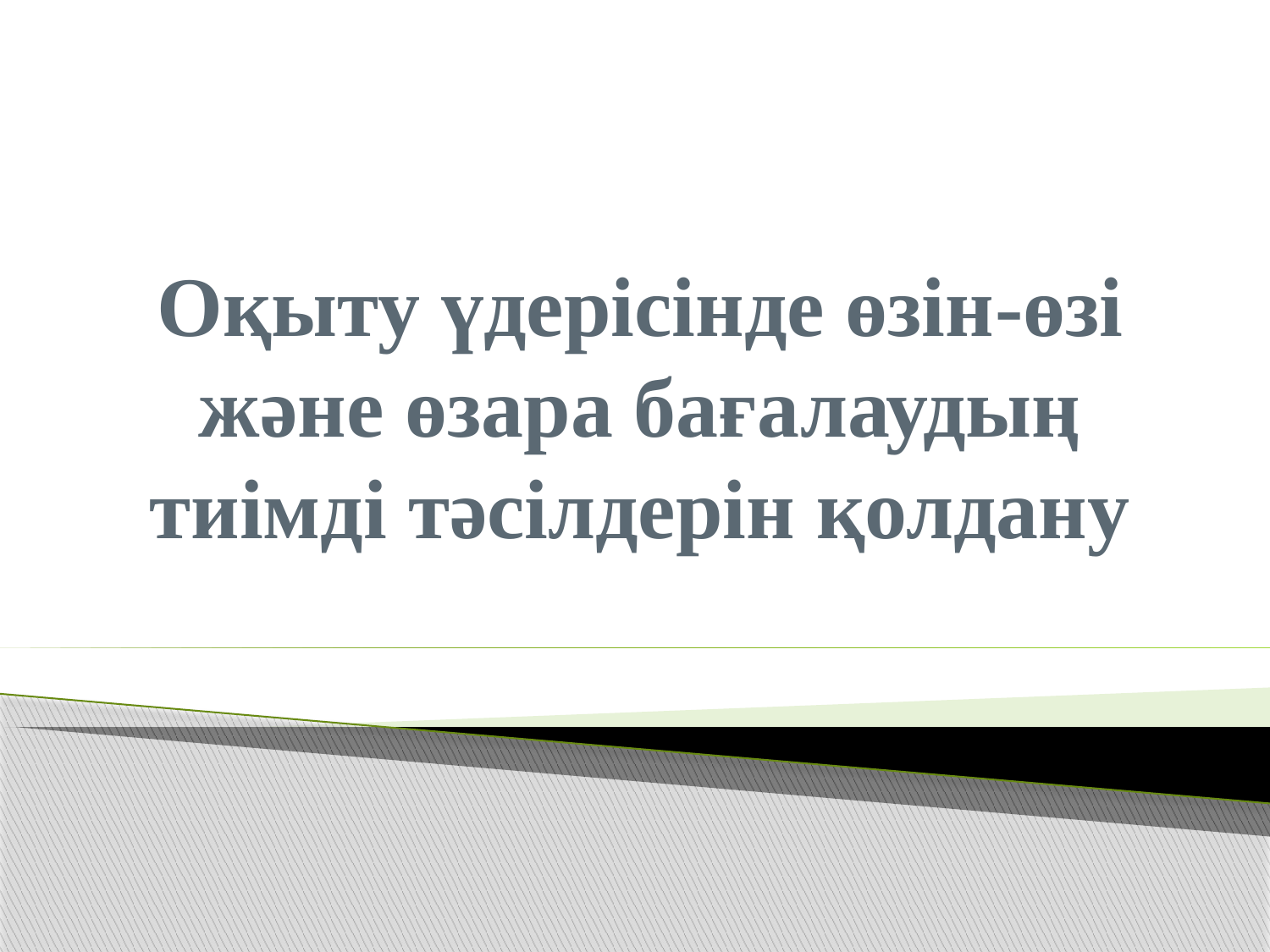

# Оқыту үдерісінде өзін-өзі және өзара бағалаудың тиімді тәсілдерін қолдану